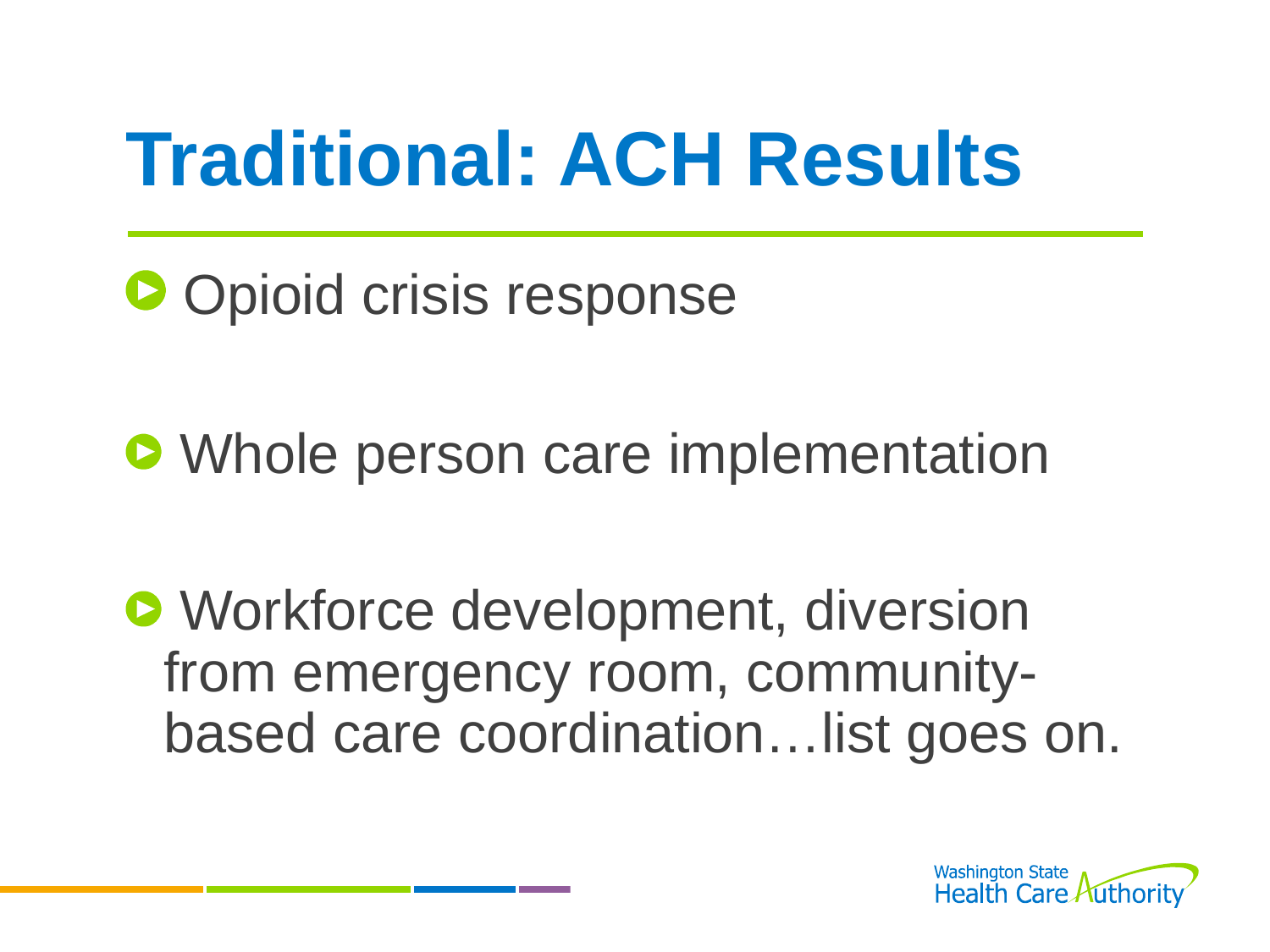

# Traditional: ACH Results
 Opioid crisis response

 Whole person care implementation

 Workforce development, diversion from emergency room, community-based care coordination…list goes on.